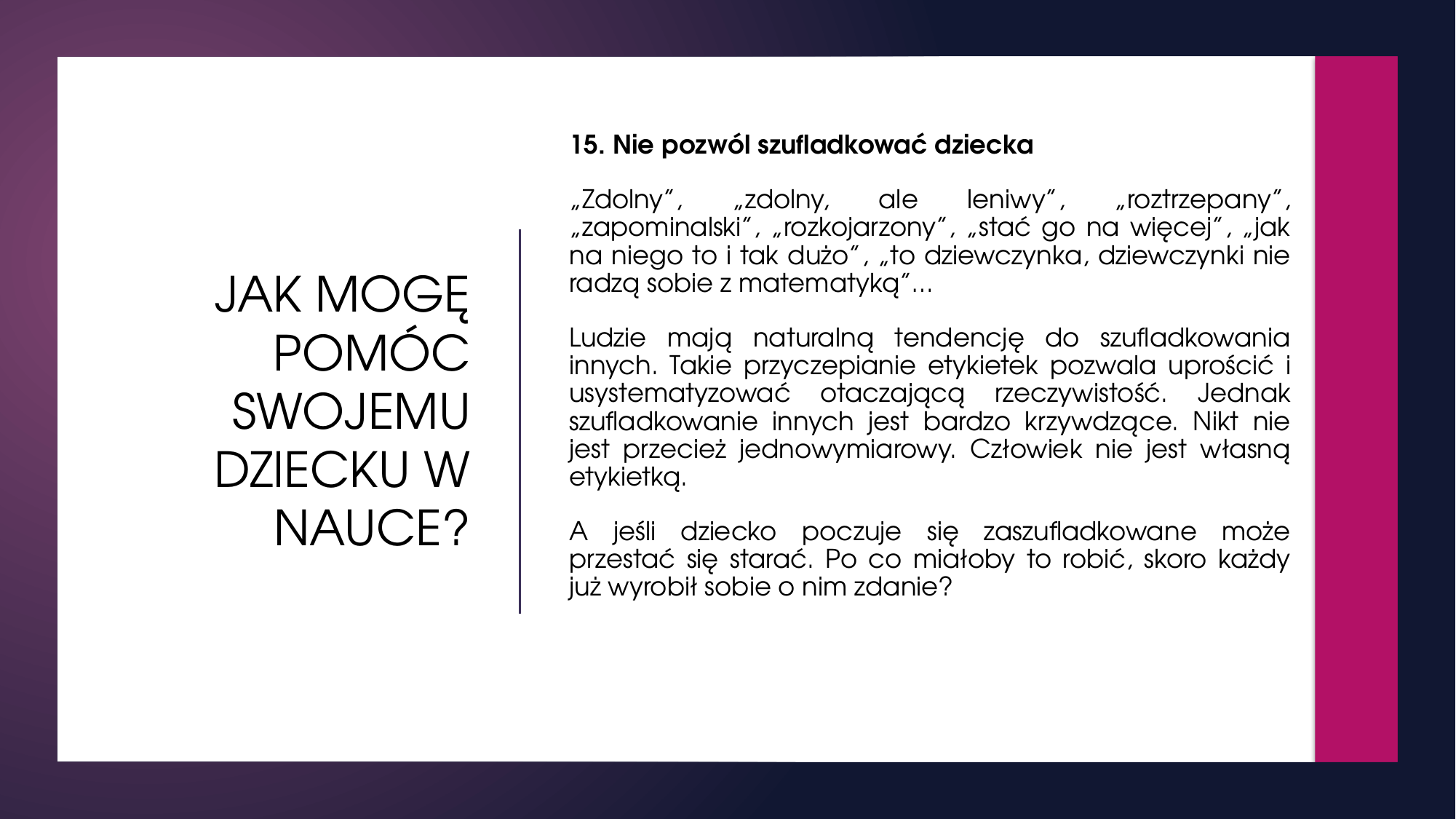

15. Nie pozwól szufladkować dziecka
„Zdolny”, „zdolny, ale leniwy”, „roztrzepany”, „zapominalski”, „rozkojarzony”, „stać go na więcej”, „jak na niego to i tak dużo”, „to dziewczynka, dziewczynki nie radzą sobie z matematyką”…
Ludzie mają naturalną tendencję do szufladkowania innych. Takie przyczepianie etykietek pozwala uprościć i usystematyzować otaczającą rzeczywistość. Jednak szufladkowanie innych jest bardzo krzywdzące. Nikt nie jest przecież jednowymiarowy. Człowiek nie jest własną etykietką.
A jeśli dziecko poczuje się zaszufladkowane może przestać się starać. Po co miałoby to robić, skoro każdy już wyrobił sobie o nim zdanie?

# JAK MOGĘ POMÓC SWOJEMU DZIECKU W NAUCE?